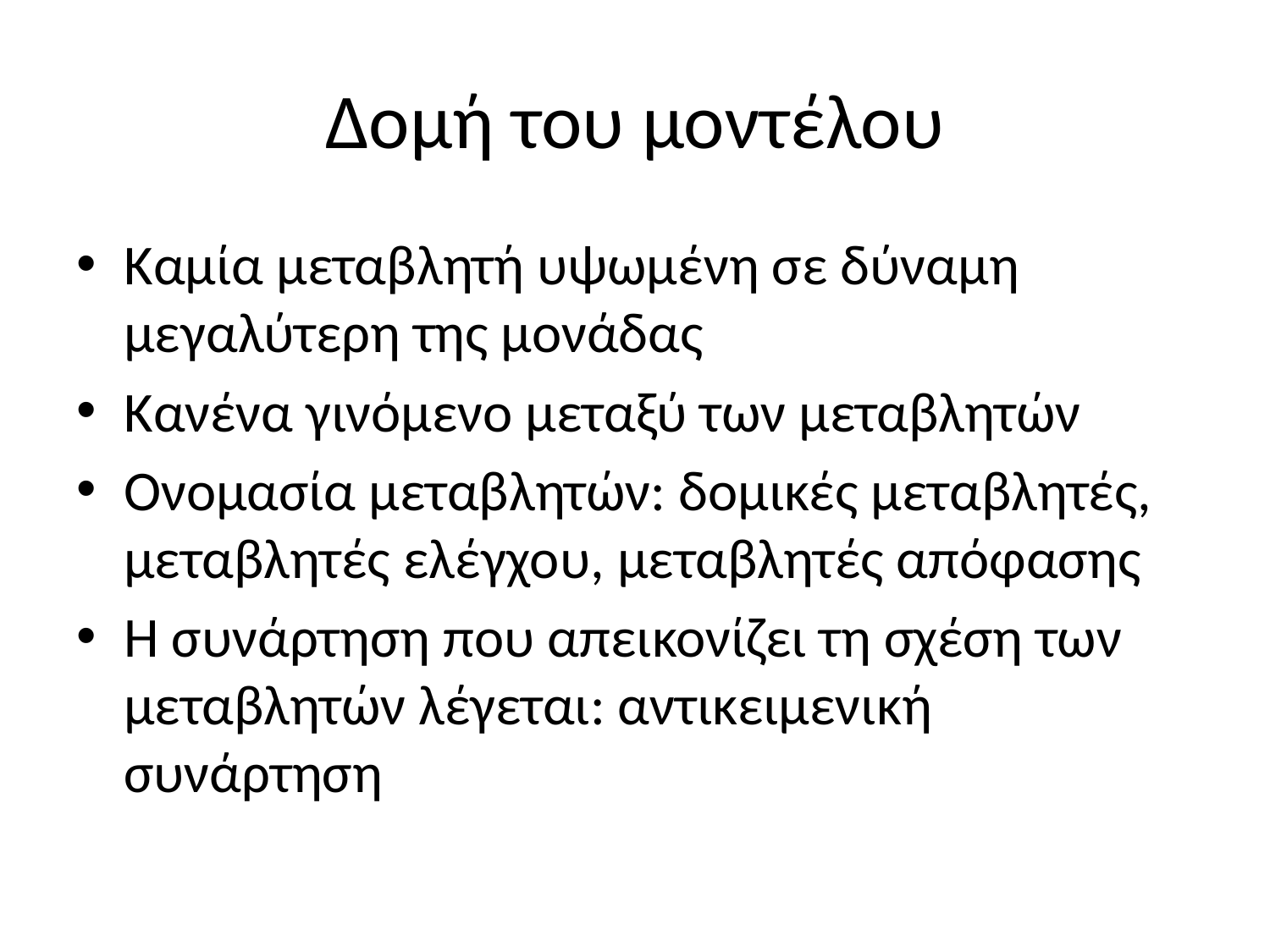

# Δομή του μοντέλου
Καμία μεταβλητή υψωμένη σε δύναμη μεγαλύτερη της μονάδας
Κανένα γινόμενο μεταξύ των μεταβλητών
Ονομασία μεταβλητών: δομικές μεταβλητές, μεταβλητές ελέγχου, μεταβλητές απόφασης
Η συνάρτηση που απεικονίζει τη σχέση των μεταβλητών λέγεται: αντικειμενική συνάρτηση